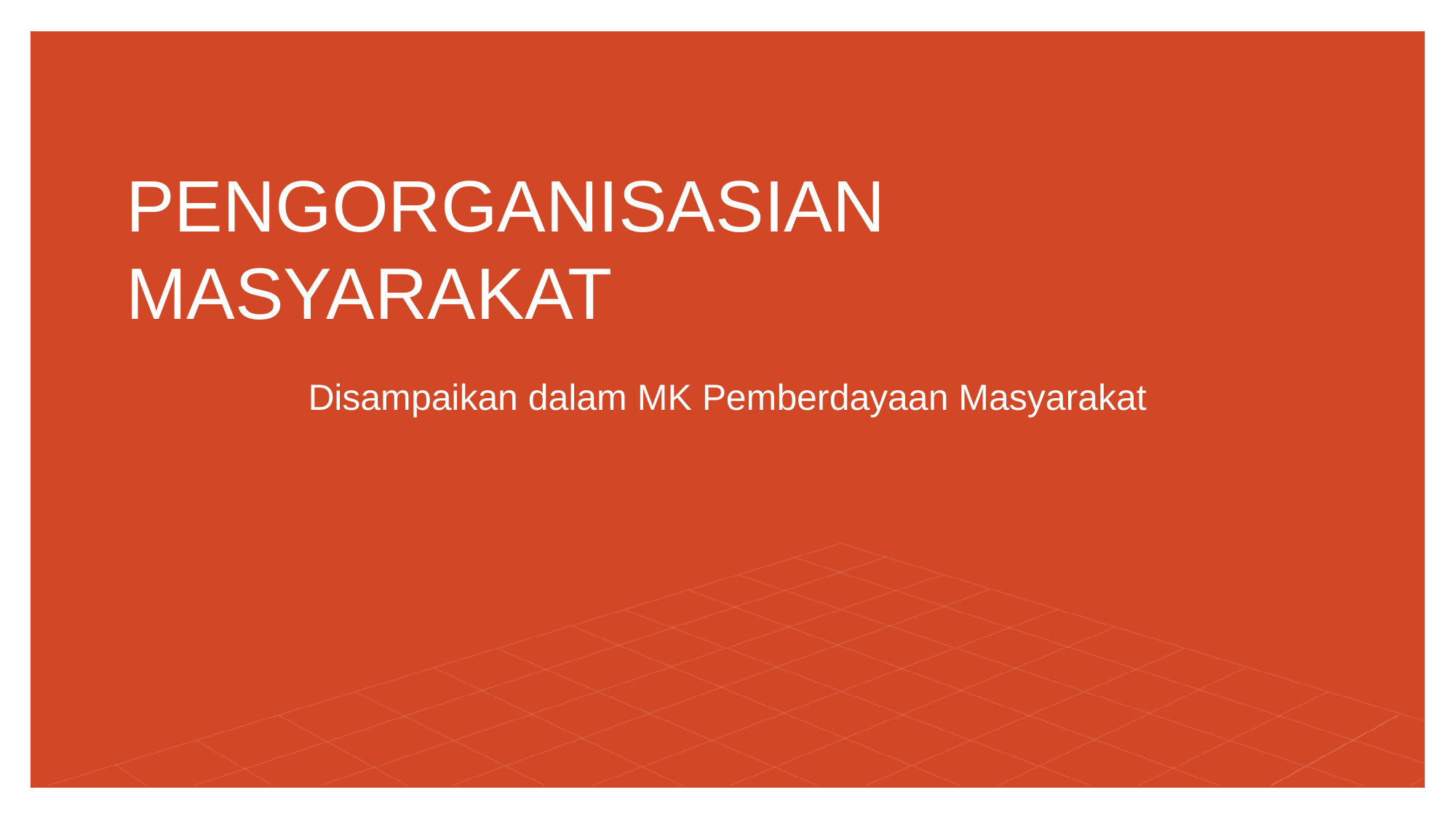

# PENGORGANISASIAN MASYARAKAT
Disampaikan dalam MK Pemberdayaan Masyarakat